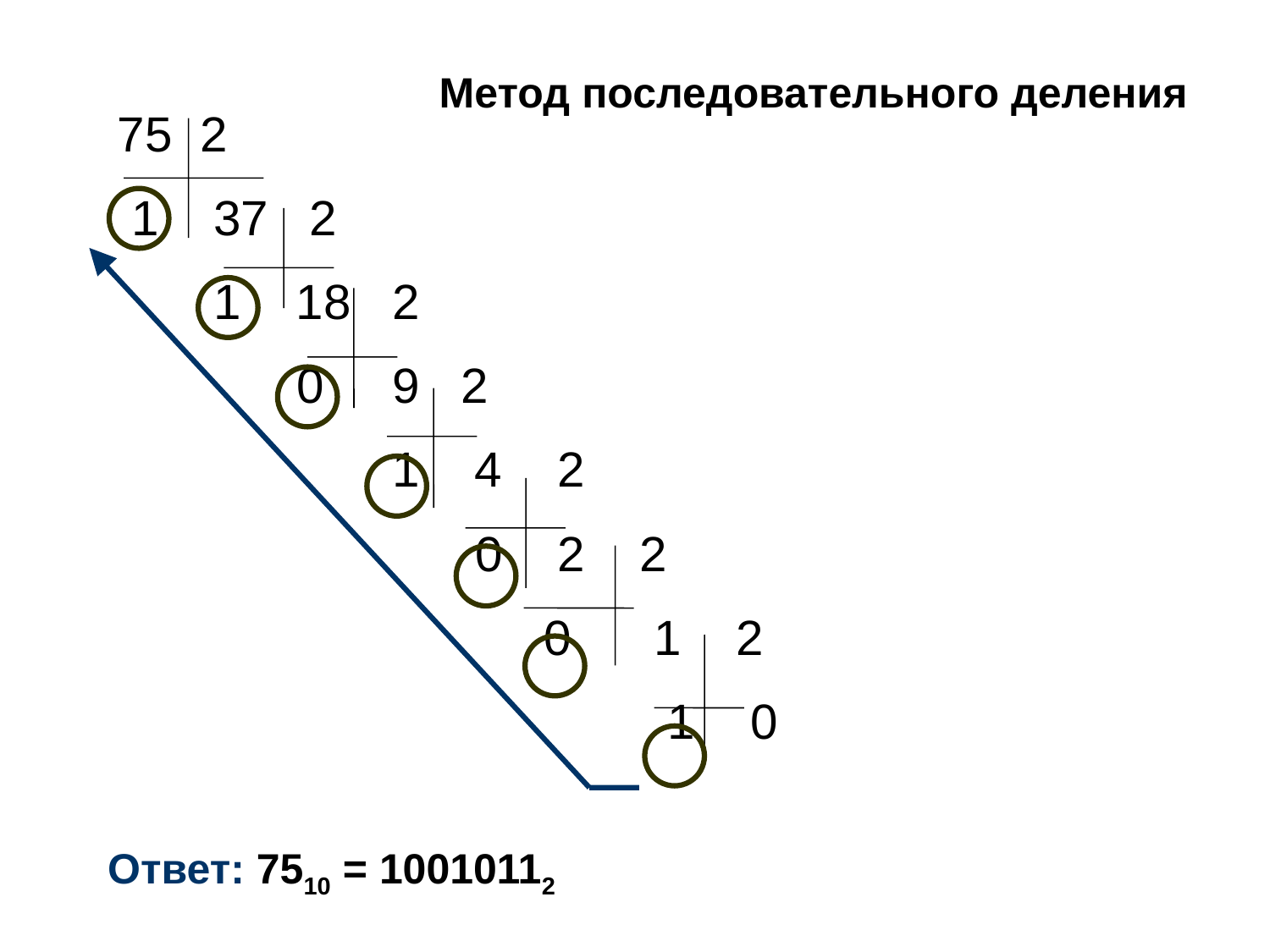

Метод последовательного деления

  2
 1    37   2
       1    18   2
             0     9   2
                    1    4    2
                          0    2    2
                               0      1    2
                                        1    0

Ответ: 7510 = 10010112